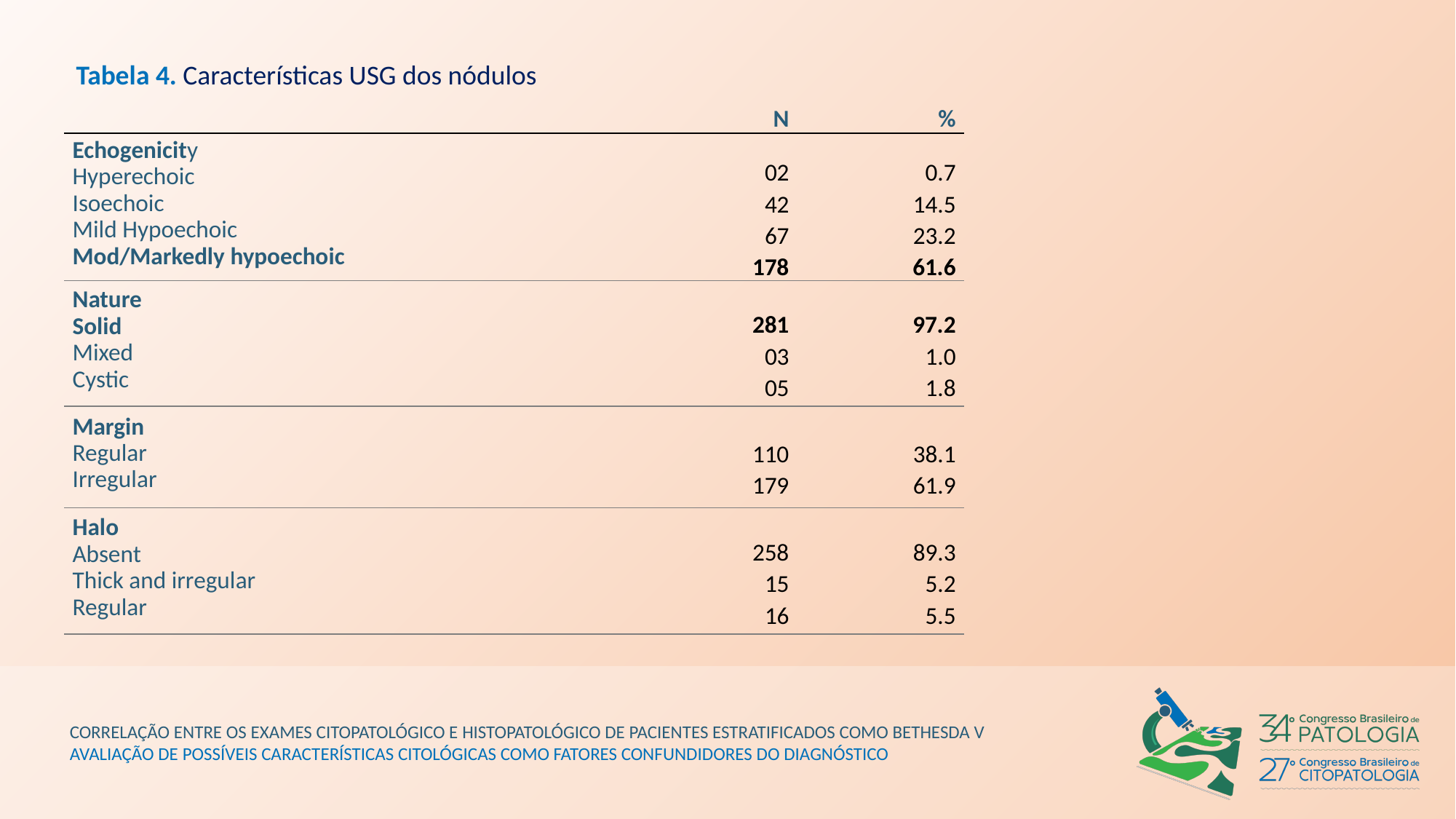

Tabela 4. Características USG dos nódulos
|  | N | % |
| --- | --- | --- |
| Echogenicity Hyperechoic Isoechoic Mild Hypoechoic Mod/Markedly hypoechoic | 02 42 67 178 | 0.7 14.5 23.2 61.6 |
| Nature Solid Mixed Cystic | 281 03 05 | 97.2 1.0 1.8 |
| Margin Regular Irregular | 110 179 | 38.1 61.9 |
| Halo Absent Thick and irregular Regular | 258 15 16 | 89.3 5.2 5.5 |